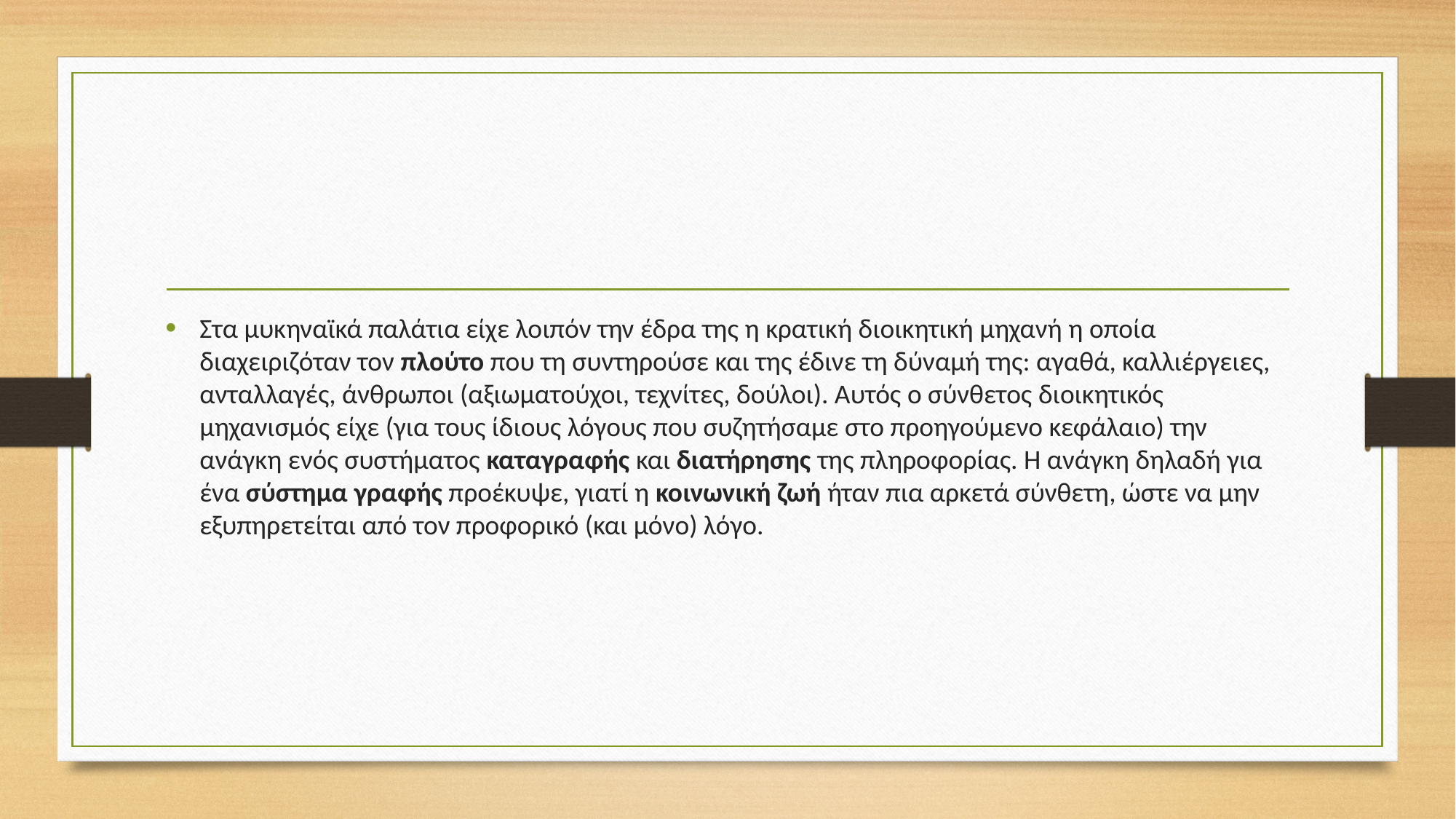

#
Στα μυκηναϊκά παλάτια είχε λοιπόν την έδρα της η κρατική διοικητική μηχανή η οποία διαχειριζόταν τον πλούτο που τη συντηρούσε και της έδινε τη δύναμή της: αγαθά, καλλιέργειες, ανταλλαγές, άνθρωποι (αξιωματούχοι, τεχνίτες, δούλοι). Αυτός ο σύνθετος διοικητικός μηχανισμός είχε (για τους ίδιους λόγους που συζητήσαμε στο προηγούμενο κεφάλαιο) την ανάγκη ενός συστήματος καταγραφής και διατήρησης της πληροφορίας. Η ανάγκη δηλαδή για ένα σύστημα γραφής προέκυψε, γιατί η κοινωνική ζωή ήταν πια αρκετά σύνθετη, ώστε να μην εξυπηρετείται από τον προφορικό (και μόνο) λόγο.